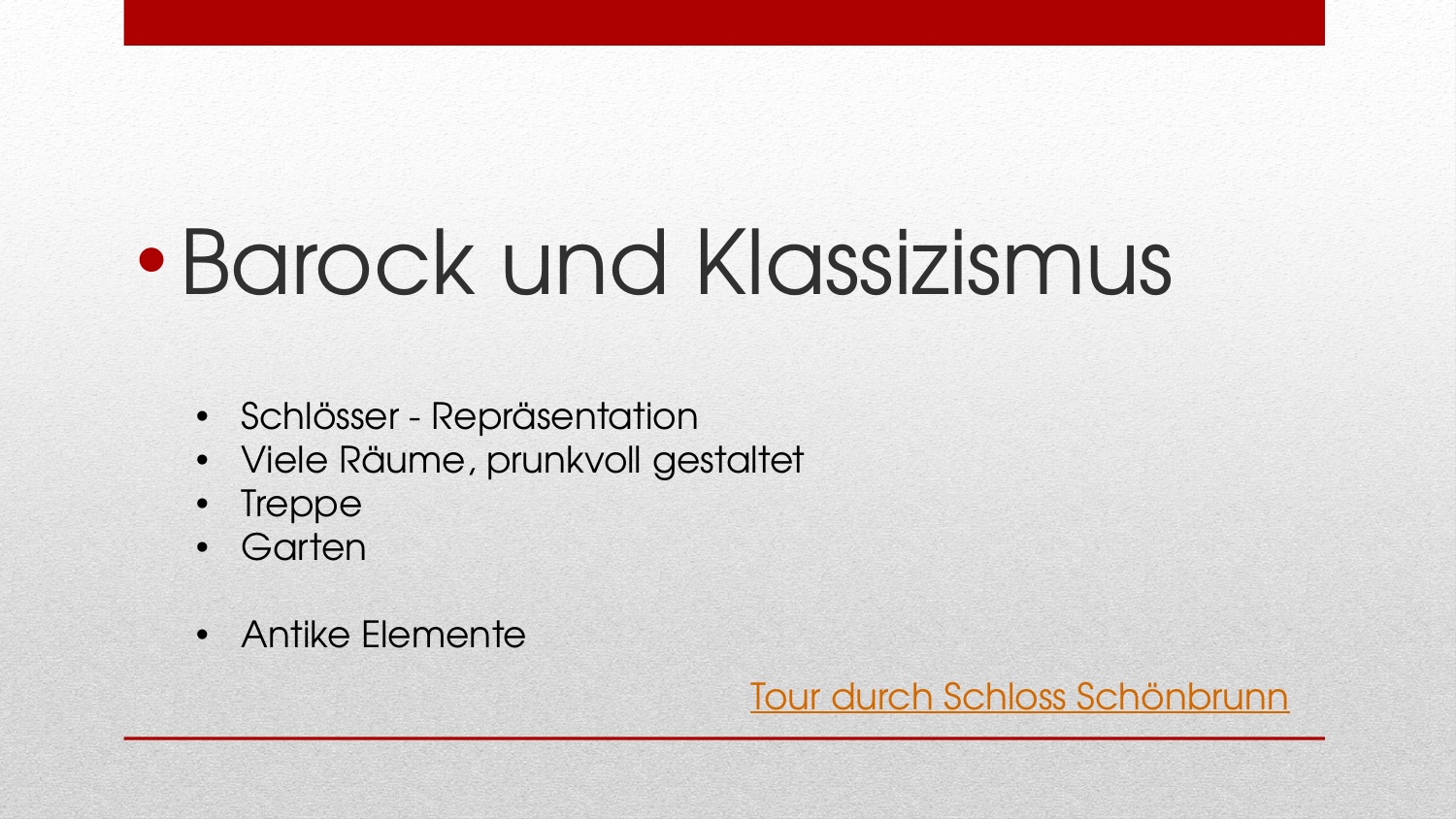

Barock und Klassizismus

Schlösser - Repräsentation
Viele Räume, prunkvoll gestaltet
Treppe
Garten

Antike Elemente
Tour durch Schloss Schönbrunn